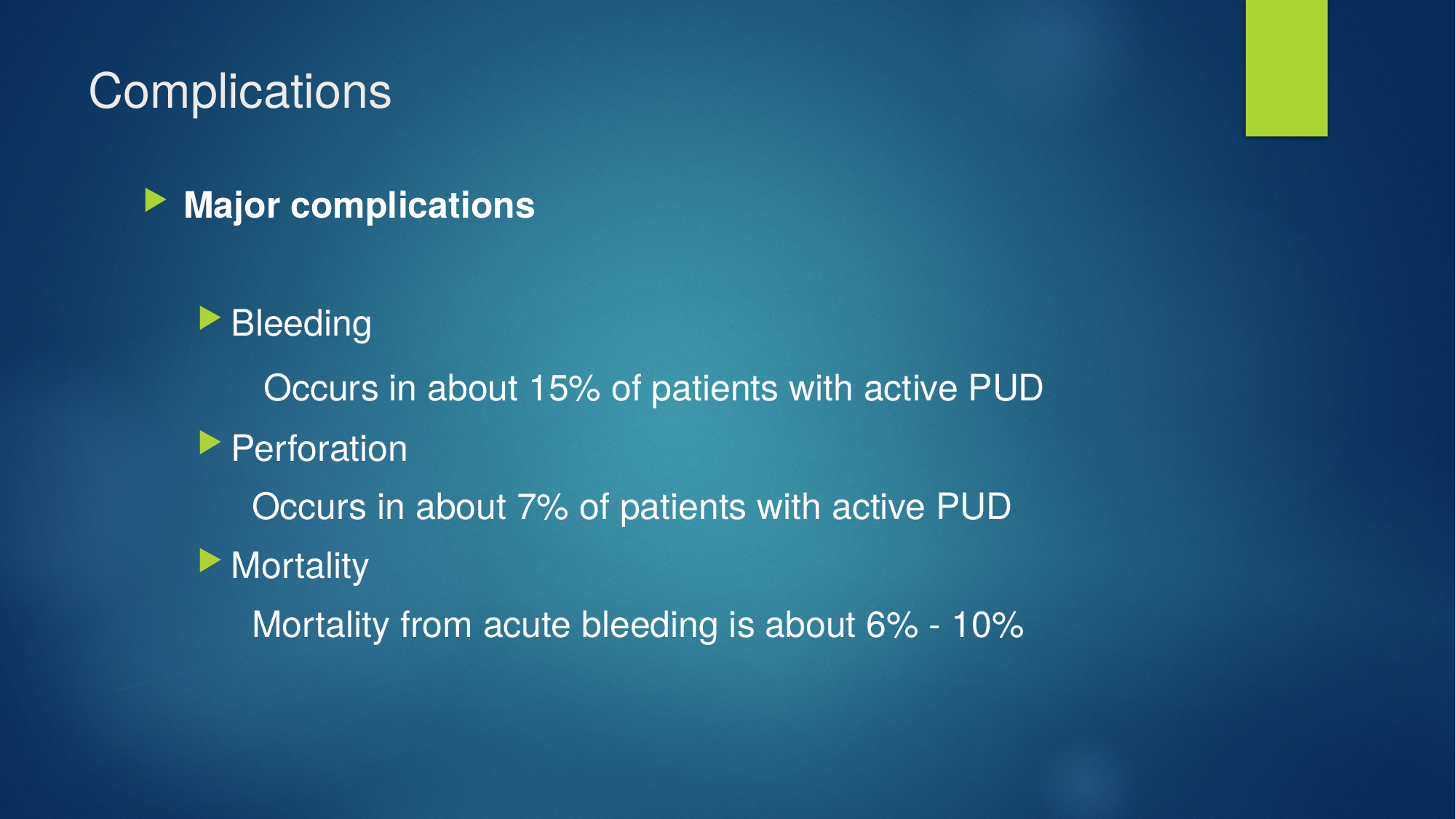

# Complications
Major complications

Bleeding
 Occurs in about 15% of patients with active PUD
Perforation
Occurs in about 7% of patients with active PUD
Mortality
Mortality from acute bleeding is about 6% - 10%